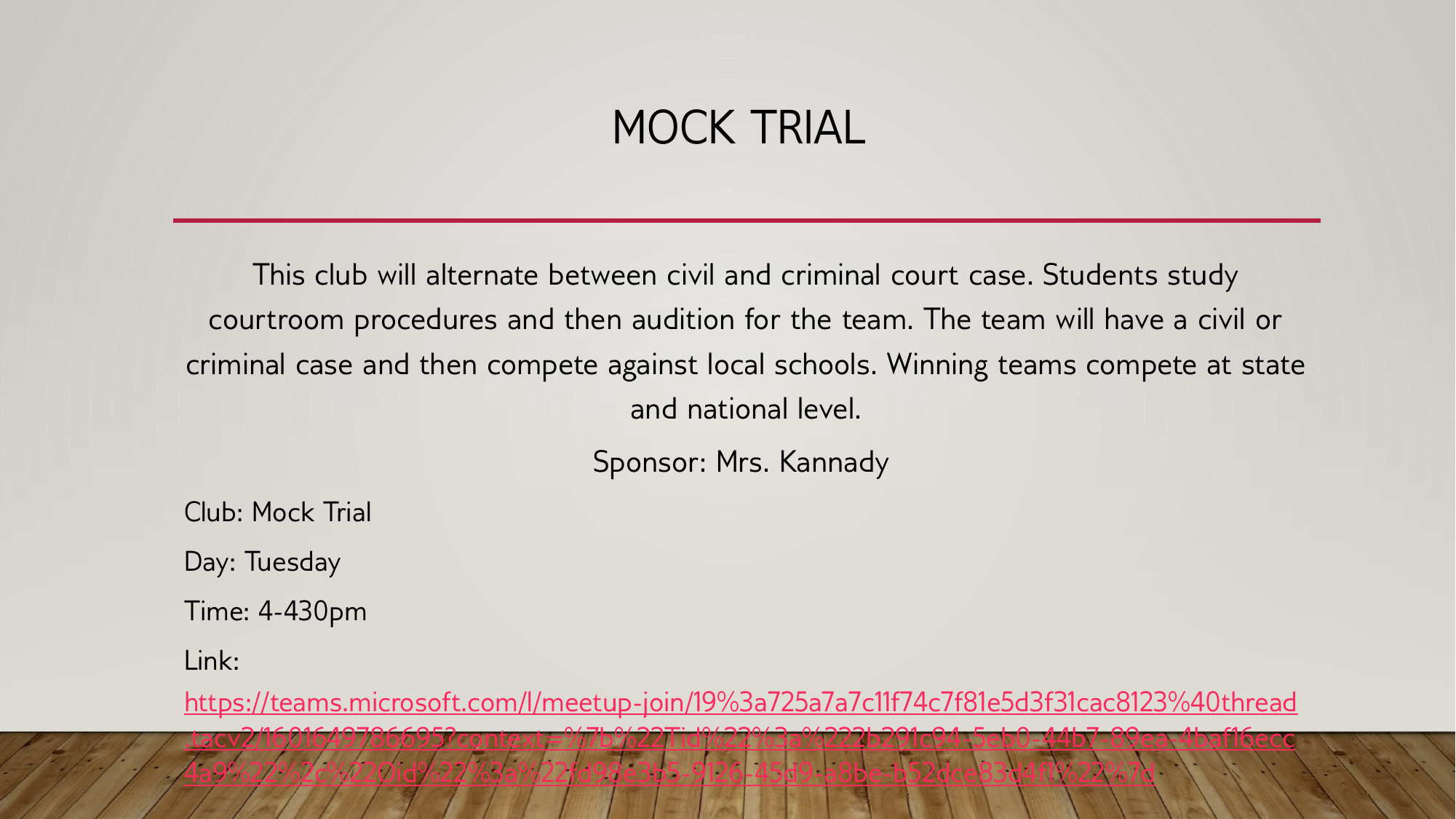

# Mock trial
This club will alternate between civil and criminal court case. Students study courtroom procedures and then audition for the team. The team will have a civil or criminal case and then compete against local schools. Winning teams compete at state and national level.
Sponsor: Mrs. Kannady
Club: Mock Trial
Day: Tuesday
Time: 4-430pm
Link: https://teams.microsoft.com/l/meetup-join/19%3a725a7a7c11f74c7f81e5d3f31cac8123%40thread.tacv2/1601649786695?context=%7b%22Tid%22%3a%222b291c94-5eb0-44b7-89ea-4baf16ecc4a9%22%2c%22Oid%22%3a%22fd98e3b5-9126-45d9-a8be-b52dce83d4f1%22%7d